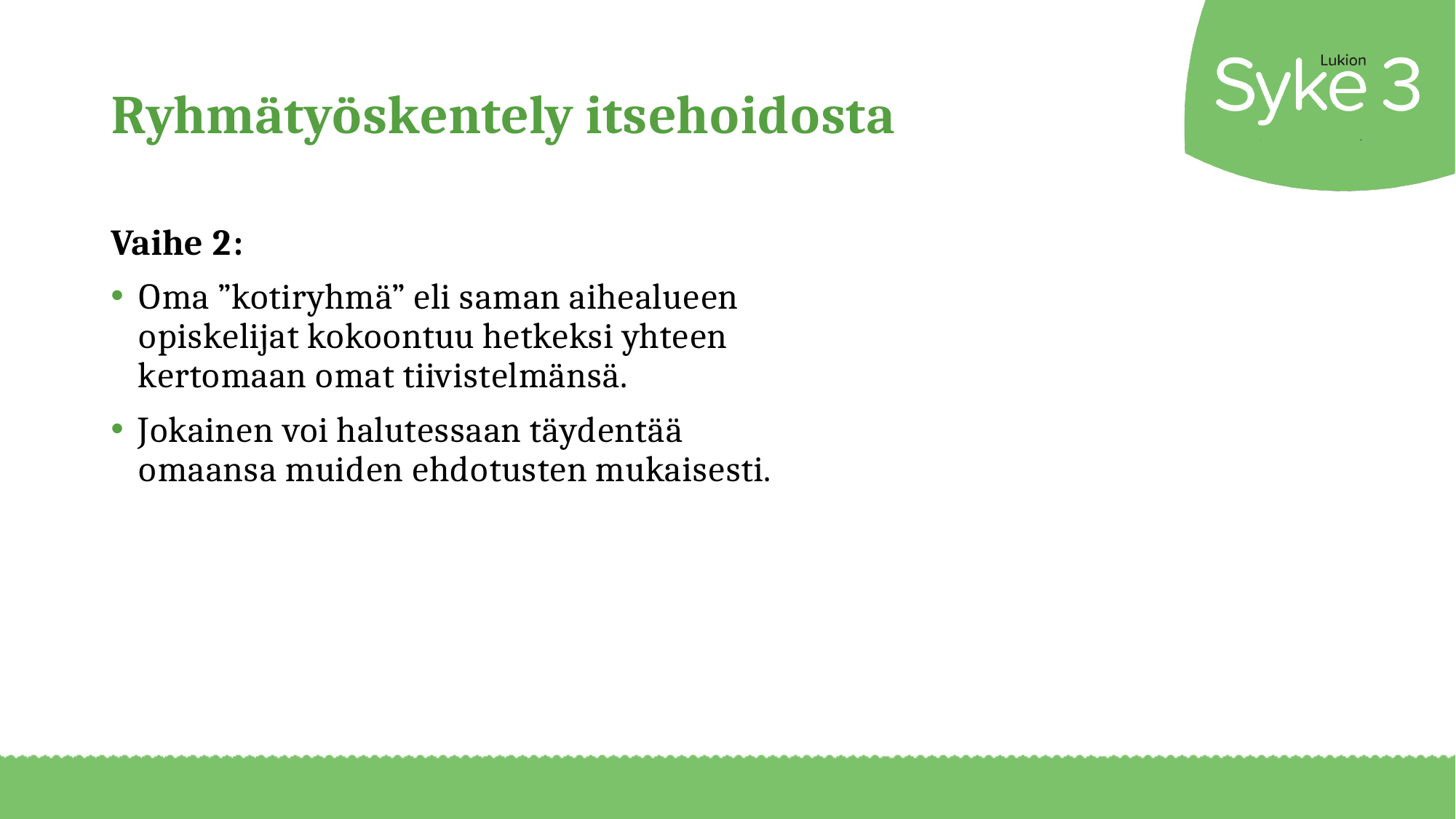

# Ryhmätyöskentely itsehoidosta
Vaihe 2:
Oma ”kotiryhmä” eli saman aihealueen opiskelijat kokoontuu hetkeksi yhteen kertomaan omat tiivistelmänsä.
Jokainen voi halutessaan täydentää omaansa muiden ehdotusten mukaisesti.